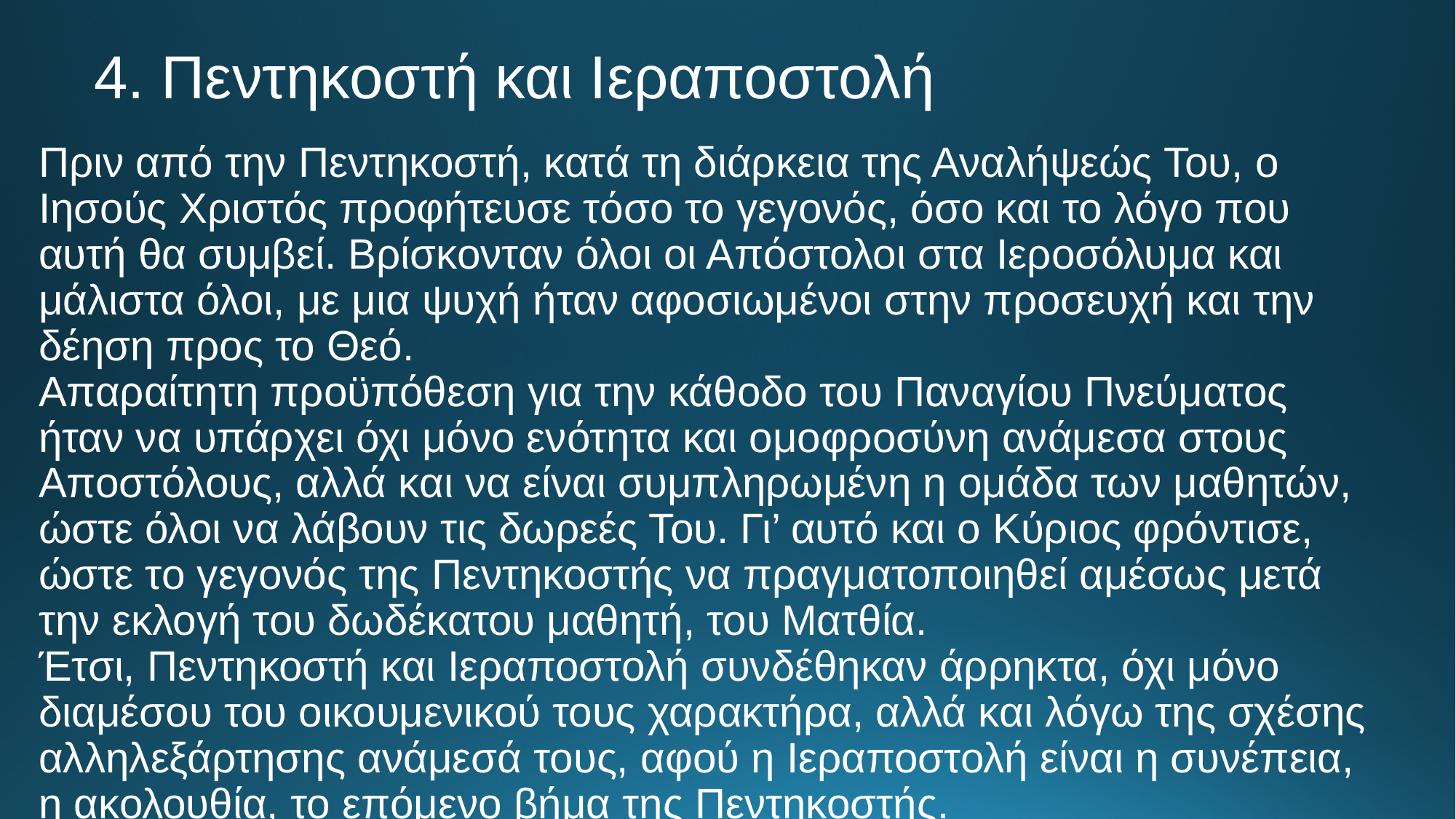

# 4. Πεντηκοστή και Ιεραποστολή
Πριν από την Πεντηκοστή, κατά τη διάρκεια της Αναλήψεώς Του, ο  Ιησούς Χριστός προφήτευσε τόσο το γεγονός, όσο και το λόγο που αυτή θα συμβεί. Βρίσκονταν όλοι οι Απόστολοι στα Ιεροσόλυμα και μάλιστα όλοι, με μια ψυχή ήταν αφοσιωμένοι στην προσευχή και την δέηση προς το Θεό.
Απαραίτητη προϋπόθεση για την κάθοδο του Παναγίου Πνεύματος ήταν να υπάρχει όχι μόνο ενότητα και ομοφροσύνη ανάμεσα στους Αποστόλους, αλλά και να είναι συμπληρωμένη η ομάδα των μαθητών, ώστε όλοι να λάβουν τις δωρεές Του. Γι’ αυτό και ο Κύριος φρόντισε, ώστε το γεγονός της Πεντηκοστής να πραγματοποιηθεί αμέσως μετά την εκλογή του δωδέκατου μαθητή, του Ματθία.
Έτσι, Πεντηκοστή και Ιεραποστολή συνδέθηκαν άρρηκτα, όχι μόνο διαμέσου του οικουμενικού τους χαρακτήρα, αλλά και λόγω της σχέσης αλληλεξάρτησης ανάμεσά τους, αφού η Ιεραποστολή είναι η συνέπεια, η ακολουθία, το επόμενο βήμα της Πεντηκοστής.